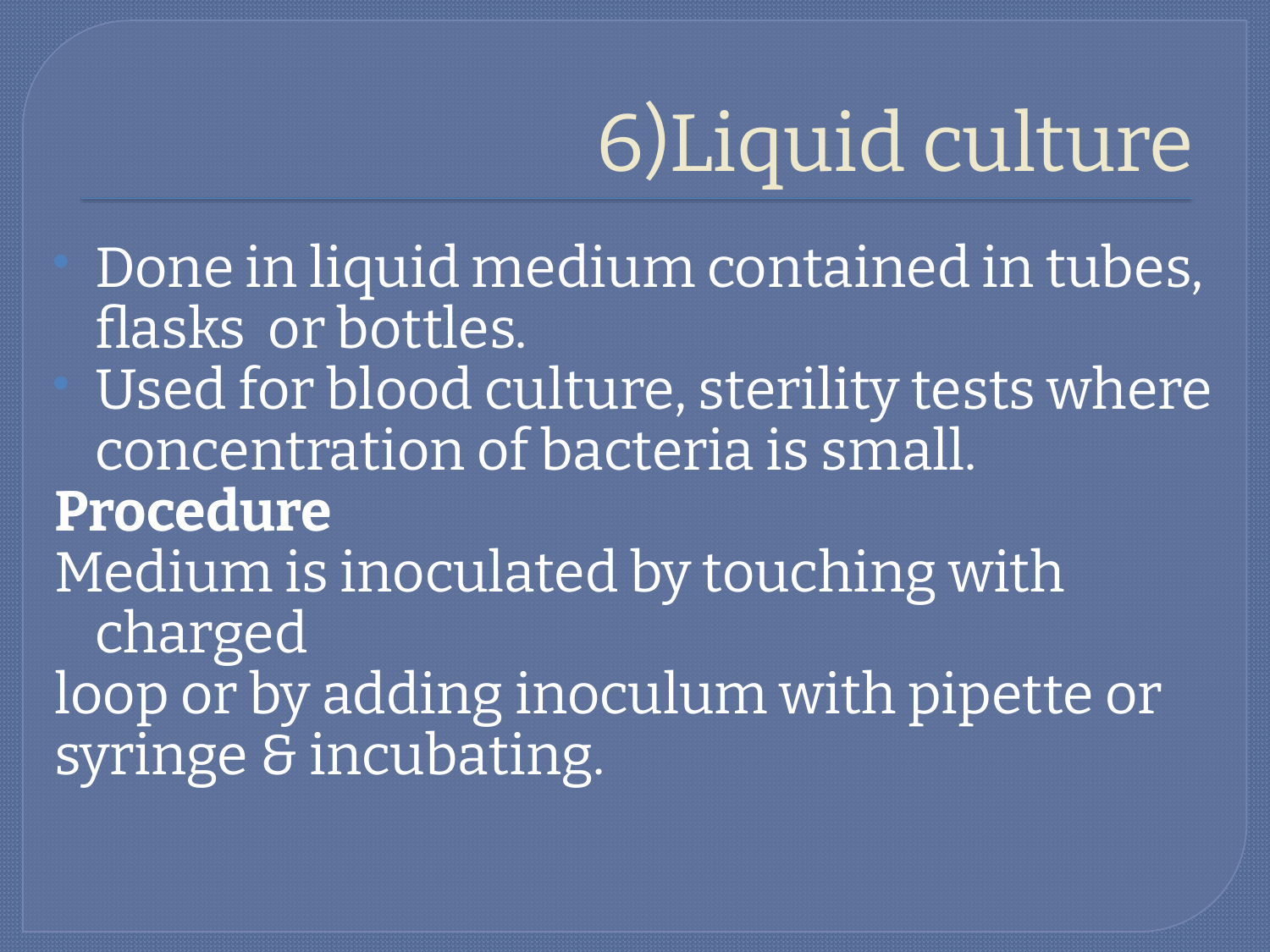

# 6)Liquid culture
Done in liquid medium contained in tubes, flasks  or bottles.
Used for blood culture, sterility tests where concentration of bacteria is small.
Procedure
Medium is inoculated by touching with charged
loop or by adding inoculum with pipette or
syringe & incubating.